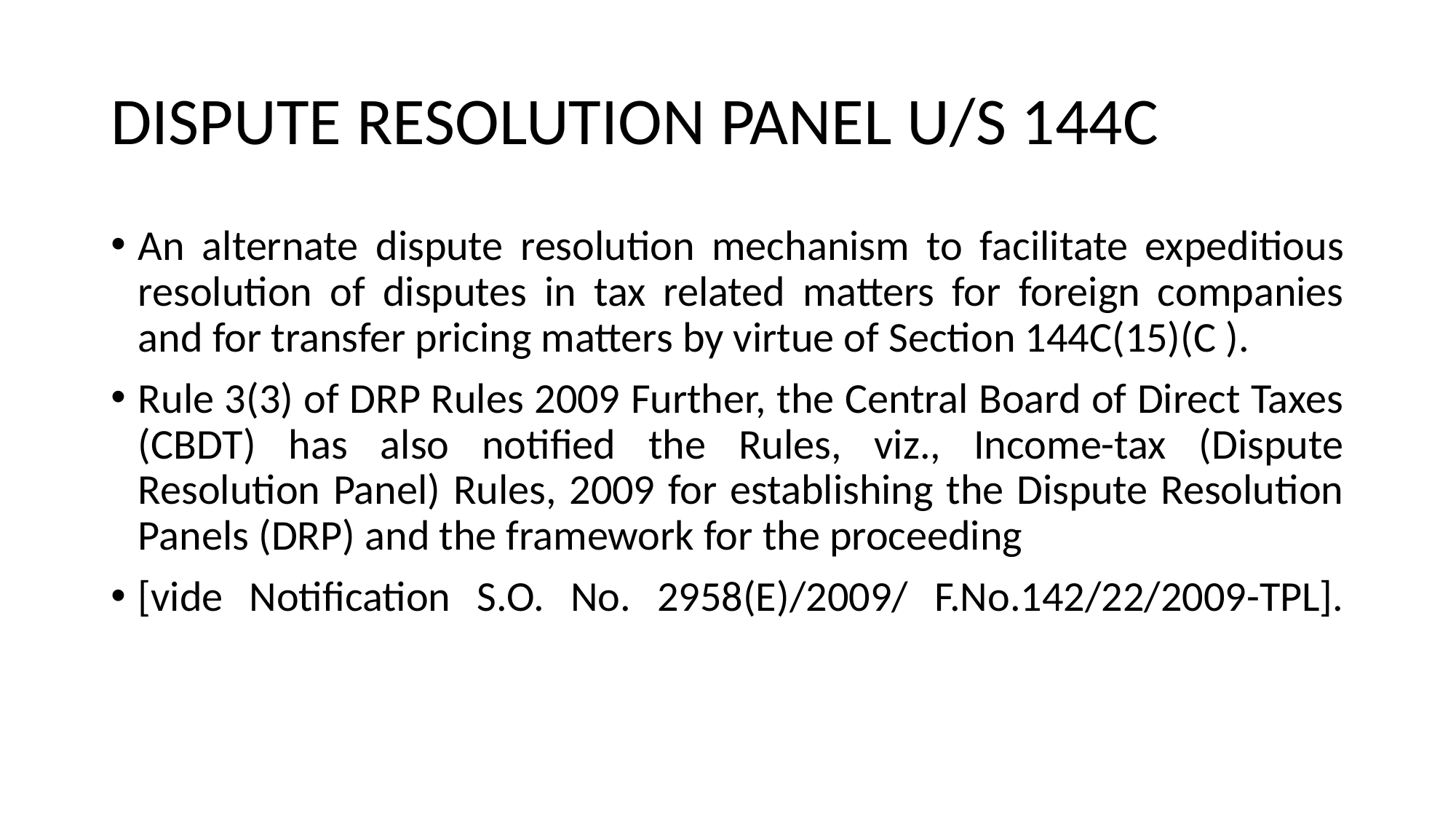

# DISPUTE RESOLUTION PANEL U/S 144C
An alternate dispute resolution mechanism to facilitate expeditious resolution of disputes in tax related matters for foreign companies and for transfer pricing matters by virtue of Section 144C(15)(C ).
Rule 3(3) of DRP Rules 2009 Further, the Central Board of Direct Taxes (CBDT) has also notified the Rules, viz., Income-tax (Dispute Resolution Panel) Rules, 2009 for establishing the Dispute Resolution Panels (DRP) and the framework for the proceeding
[vide Notification S.O. No. 2958(E)/2009/ F.No.142/22/2009-TPL].